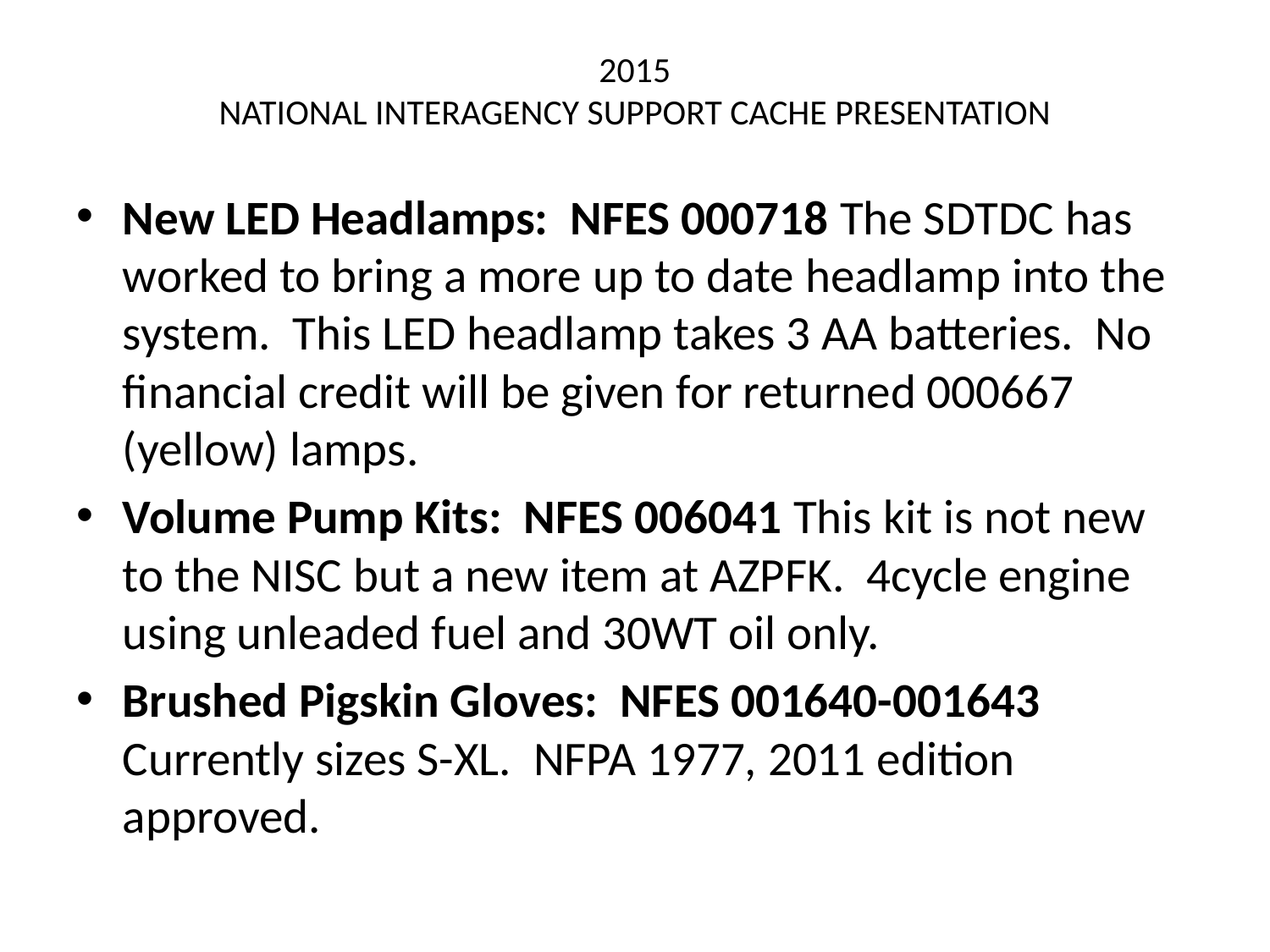

# 2015 NATIONAL INTERAGENCY SUPPORT CACHE PRESENTATION
New LED Headlamps:  NFES 000718 The SDTDC has worked to bring a more up to date headlamp into the system.  This LED headlamp takes 3 AA batteries.  No financial credit will be given for returned 000667 (yellow) lamps.
Volume Pump Kits:  NFES 006041 This kit is not new to the NISC but a new item at AZPFK.  4cycle engine using unleaded fuel and 30WT oil only.
Brushed Pigskin Gloves:  NFES 001640-001643  Currently sizes S-XL.  NFPA 1977, 2011 edition approved.